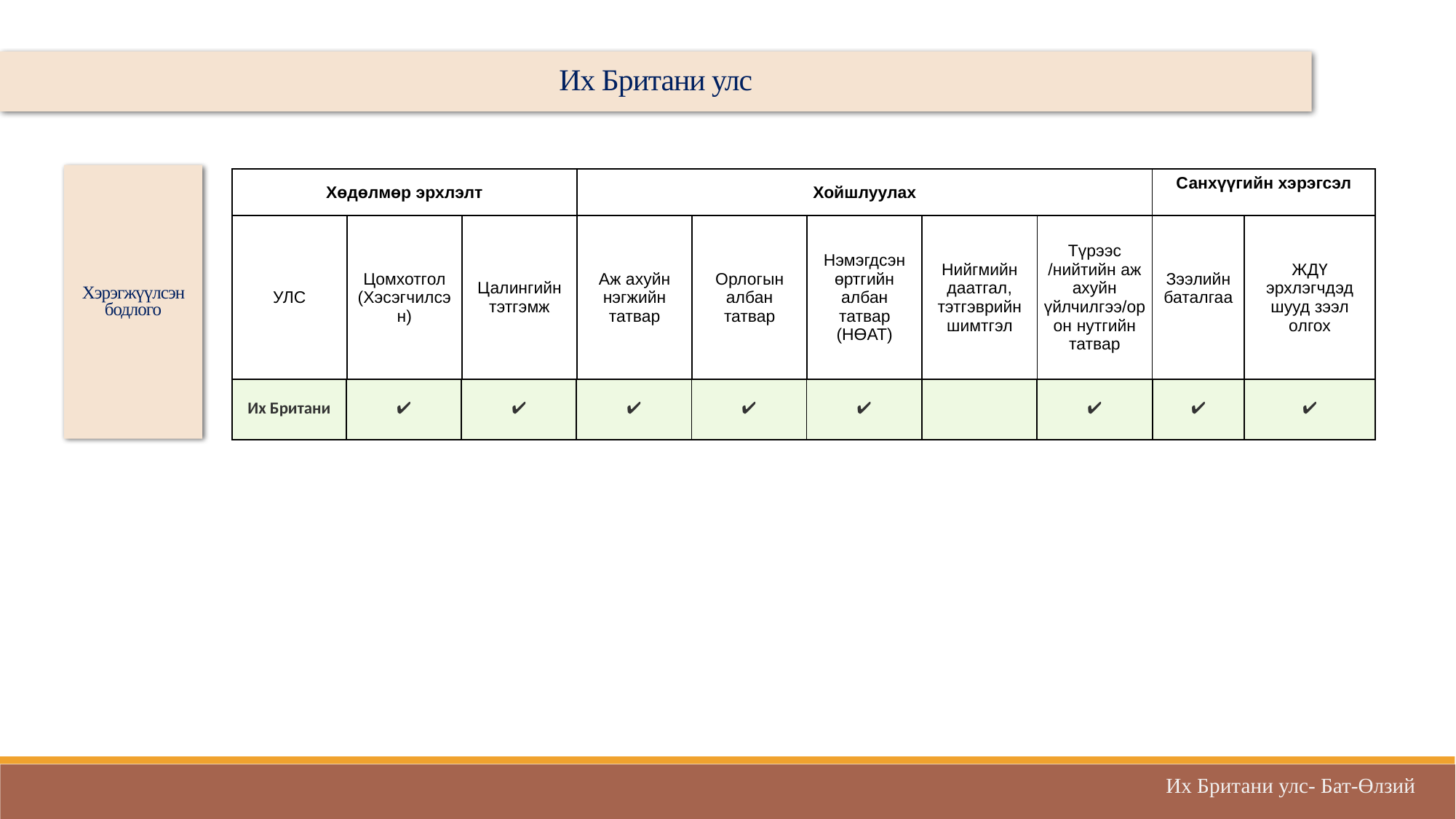

Их Британи улс
Хэрэгжүүлсэн бодлого
| Хөдөлмөр эрхлэлт |  |  | Хойшлуулах |  |  |  |  | Санхүүгийн хэрэгсэл |  |
| --- | --- | --- | --- | --- | --- | --- | --- | --- | --- |
| УЛС | Цомхотгол (Хэсэгчилсэн) | Цалингийн тэтгэмж | Аж ахуйн нэгжийн татвар | Орлогын албан татвар | Нэмэгдсэн өртгийн албан татвар (НӨАТ) | Нийгмийн даатгал, тэтгэврийн шимтгэл | Түрээс /нийтийн аж ахуйн үйлчилгээ/орон нутгийн татвар | Зээлийн баталгаа | ЖДҮ эрхлэгчдэд шууд зээл олгох |
| Их Британи | ✔ | ✔ | ✔ | ✔ | ✔ |  | ✔ | ✔ | ✔ |
| --- | --- | --- | --- | --- | --- | --- | --- | --- | --- |
Их Британи улс- Бат-Өлзий